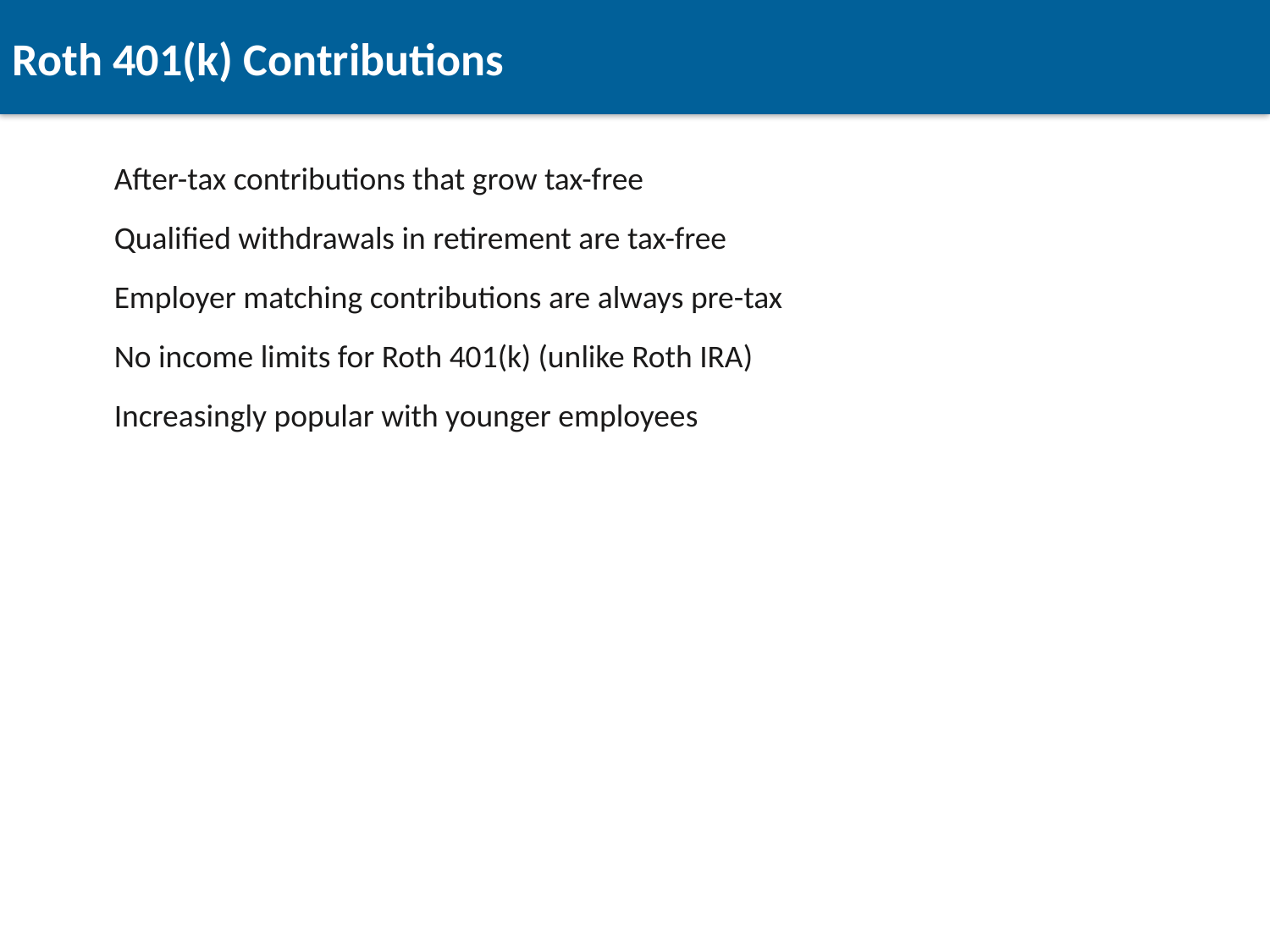

Roth 401(k) Contributions
After-tax contributions that grow tax-free
Qualified withdrawals in retirement are tax-free
Employer matching contributions are always pre-tax
No income limits for Roth 401(k) (unlike Roth IRA)
Increasingly popular with younger employees